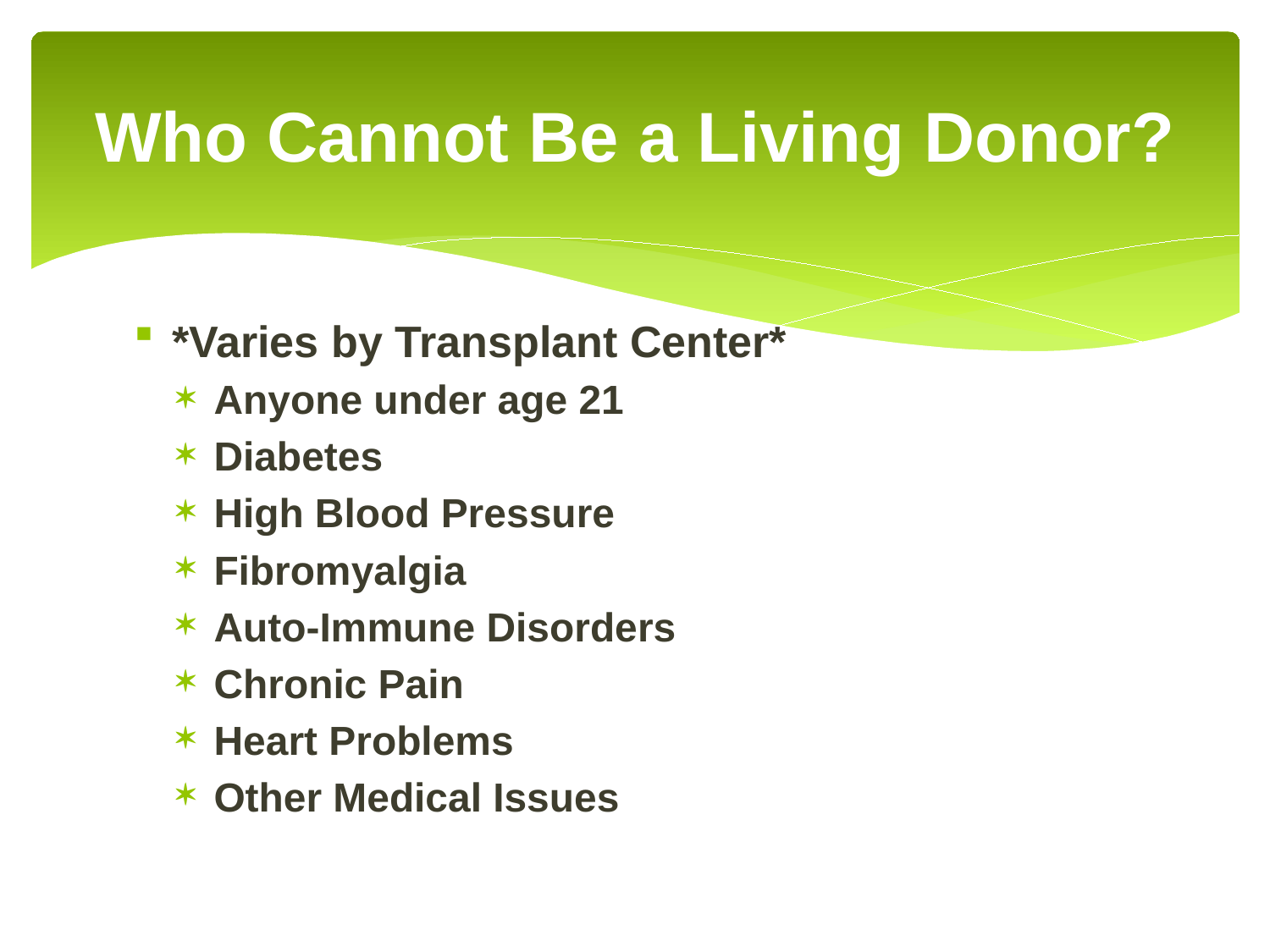

# Who Cannot Be a Living Donor?
*Varies by Transplant Center*
Anyone under age 21
Diabetes
High Blood Pressure
Fibromyalgia
Auto-Immune Disorders
Chronic Pain
Heart Problems
Other Medical Issues